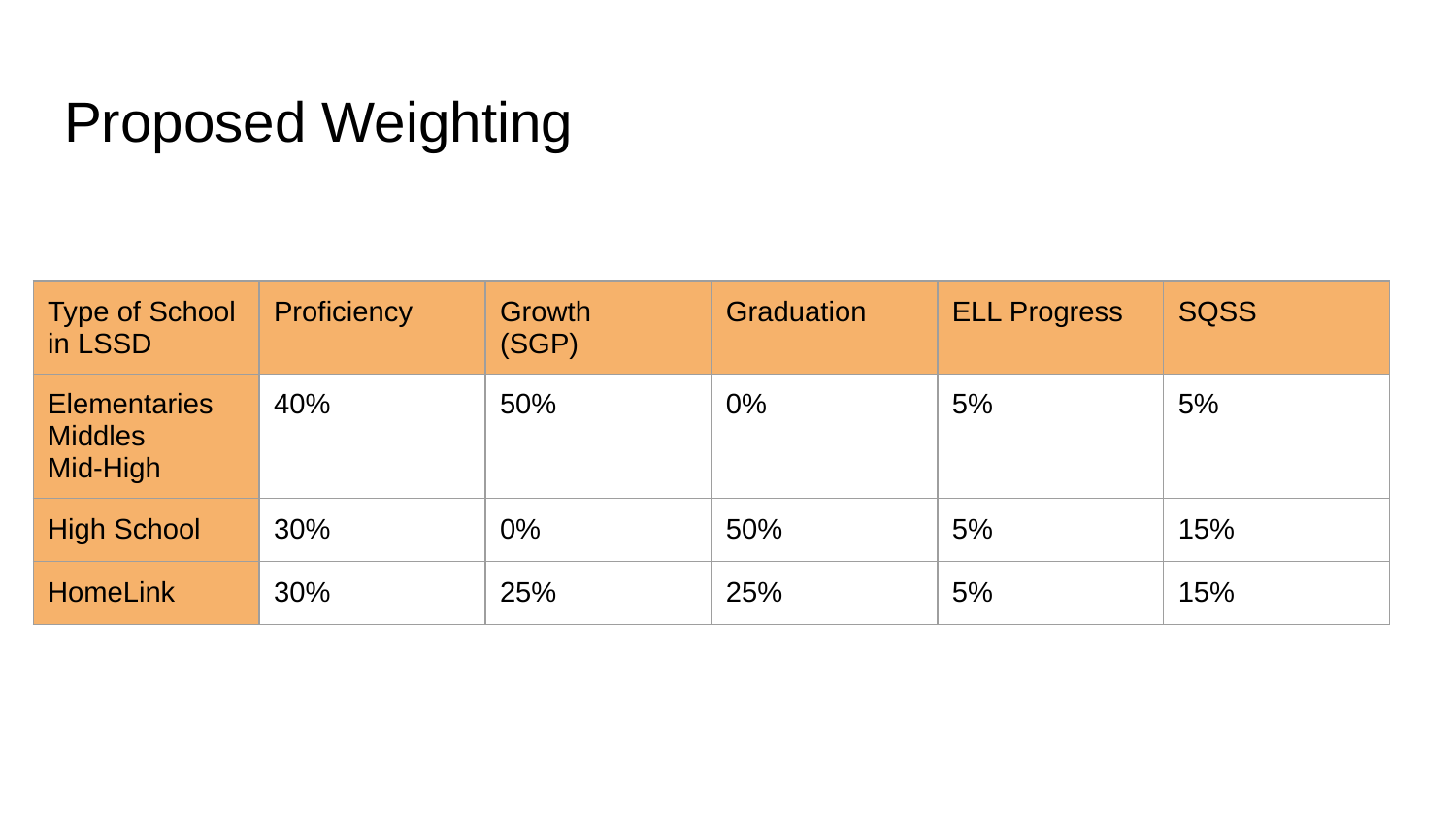

# Proposed Weighting
| Type of School in LSSD | Proficiency | Growth (SGP) | Graduation | ELL Progress | SQSS |
| --- | --- | --- | --- | --- | --- |
| Elementaries Middles Mid-High | 40% | 50% | 0% | 5% | 5% |
| High School | 30% | 0% | 50% | 5% | 15% |
| HomeLink | 30% | 25% | 25% | 5% | 15% |